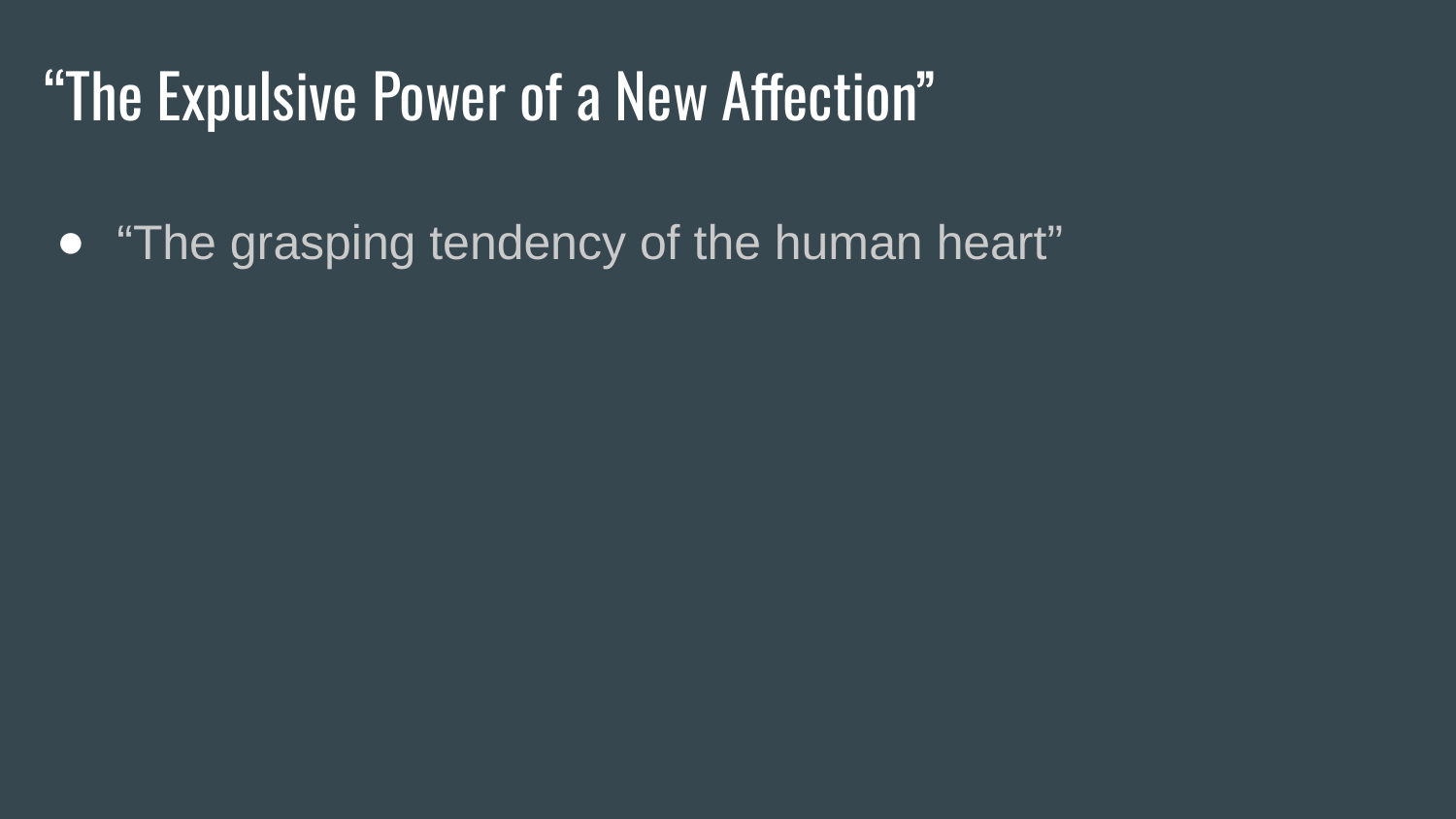

# “The Expulsive Power of a New Affection”
“The grasping tendency of the human heart”